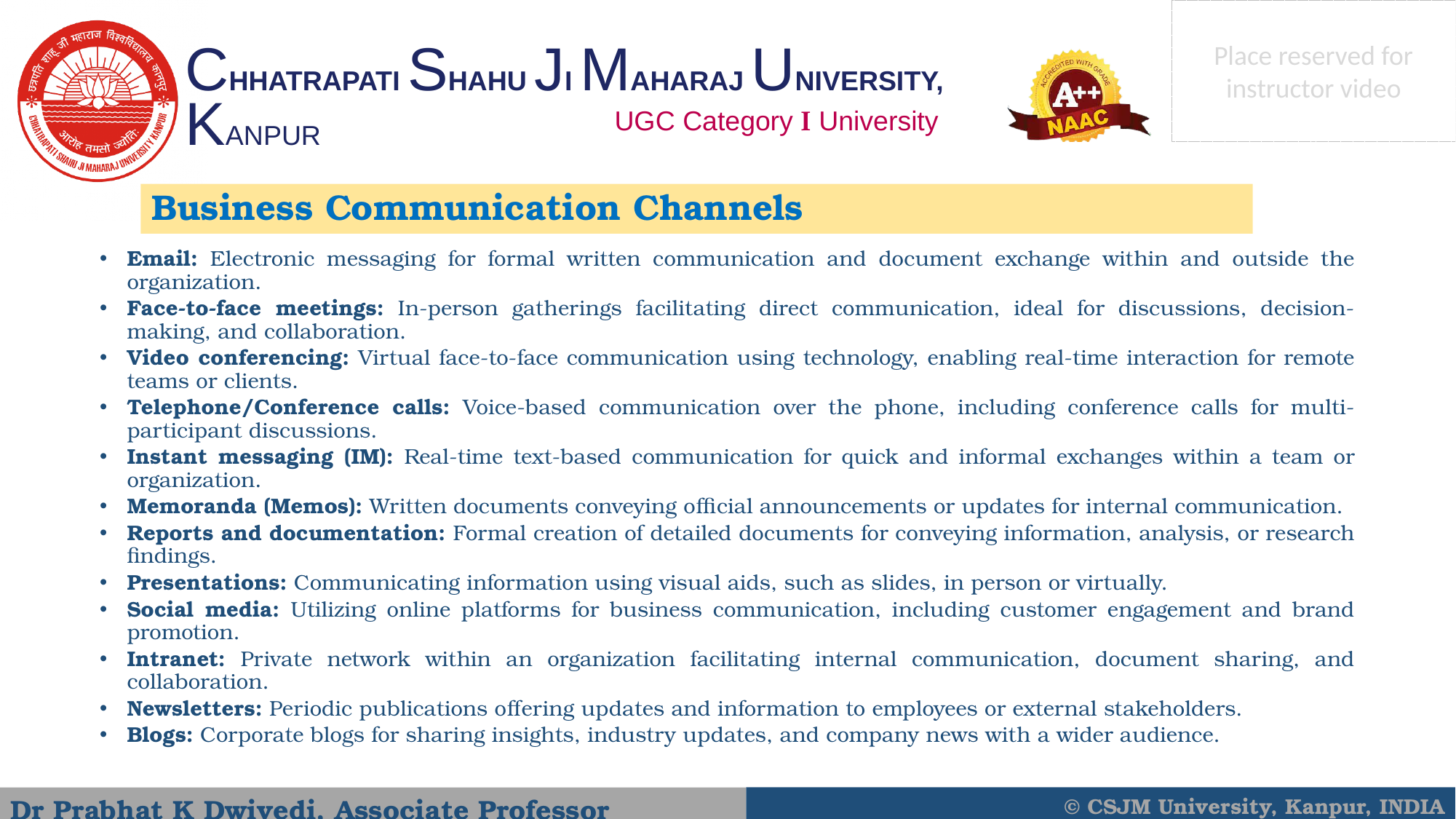

# Business Communication Channels
Email: Electronic messaging for formal written communication and document exchange within and outside the organization.
Face-to-face meetings: In-person gatherings facilitating direct communication, ideal for discussions, decision-making, and collaboration.
Video conferencing: Virtual face-to-face communication using technology, enabling real-time interaction for remote teams or clients.
Telephone/Conference calls: Voice-based communication over the phone, including conference calls for multi-participant discussions.
Instant messaging (IM): Real-time text-based communication for quick and informal exchanges within a team or organization.
Memoranda (Memos): Written documents conveying official announcements or updates for internal communication.
Reports and documentation: Formal creation of detailed documents for conveying information, analysis, or research findings.
Presentations: Communicating information using visual aids, such as slides, in person or virtually.
Social media: Utilizing online platforms for business communication, including customer engagement and brand promotion.
Intranet: Private network within an organization facilitating internal communication, document sharing, and collaboration.
Newsletters: Periodic publications offering updates and information to employees or external stakeholders.
Blogs: Corporate blogs for sharing insights, industry updates, and company news with a wider audience.

Dr Prabhat K Dwivedi, Associate Professor